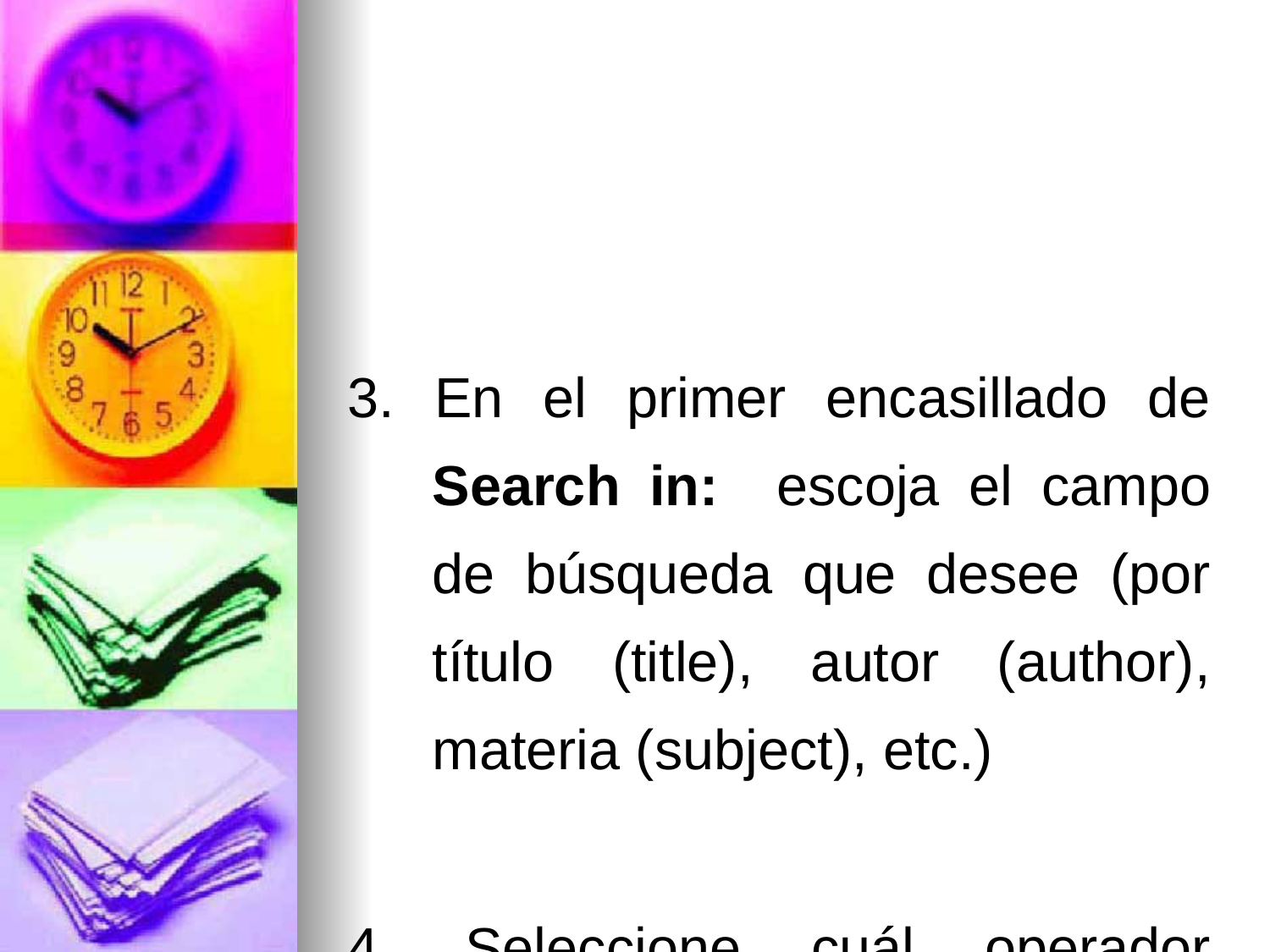

3. En el primer encasillado de Search in:  escoja el campo de búsqueda que desee (por título (title), autor (author), materia (subject), etc.)

4. Seleccione cuál operador boleano desea aplicar al próximo concepto o palabra de búsqueda que escribirá en el segundo Search for:. (ver sección de operadores booleanos)